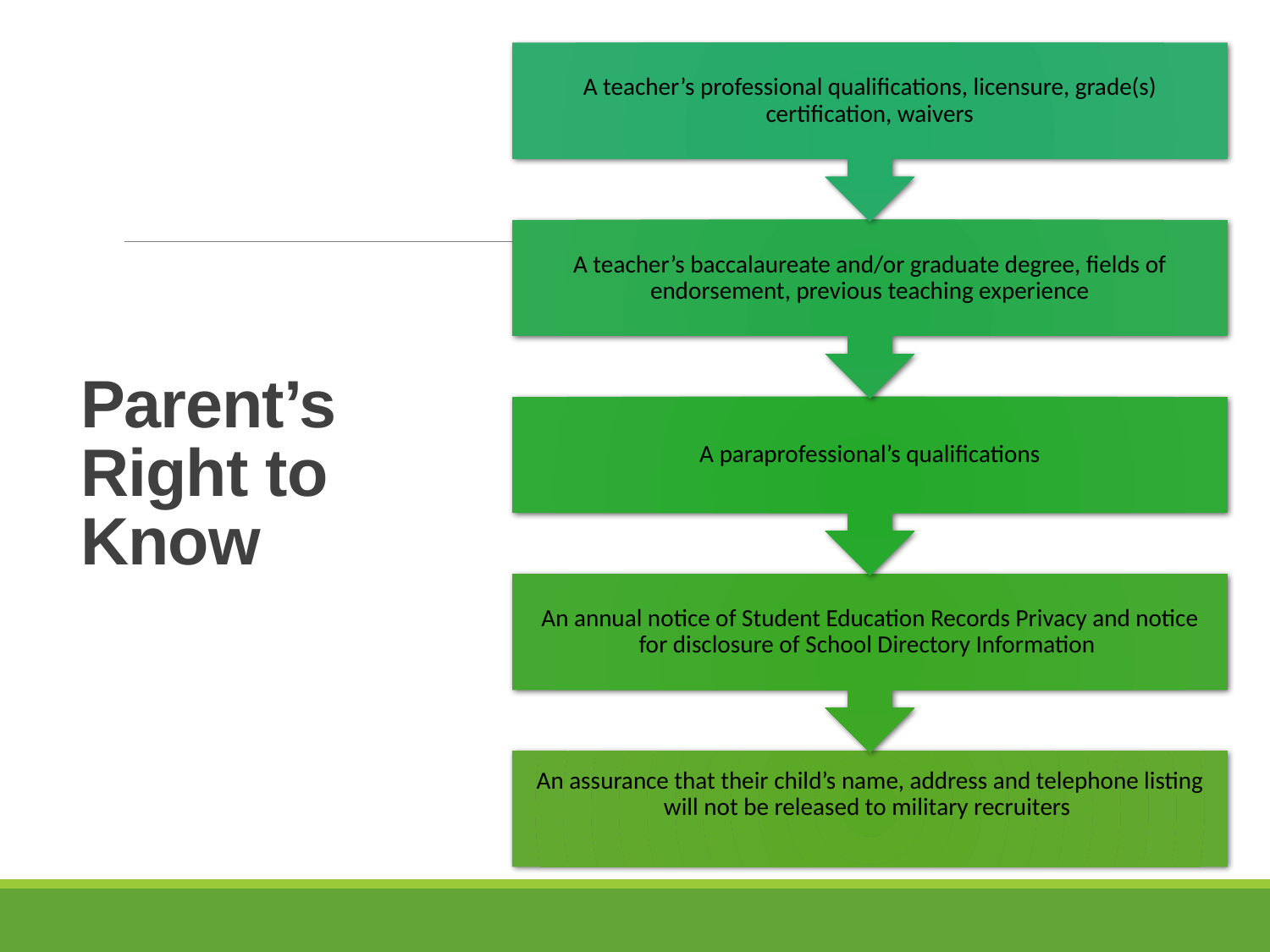

An assurance that their child’s name, address and telephone listing will not be released to military recruiters
An annual notice of Student Education Records Privacy and notice for disclosure of School Directory Information
A paraprofessional’s qualifications
A teacher’s baccalaureate and/or graduate degree, fields of endorsement, previous teaching experience
A teacher’s professional qualifications, licensure, grade(s) certification, waivers
# Parent’s Right to Know